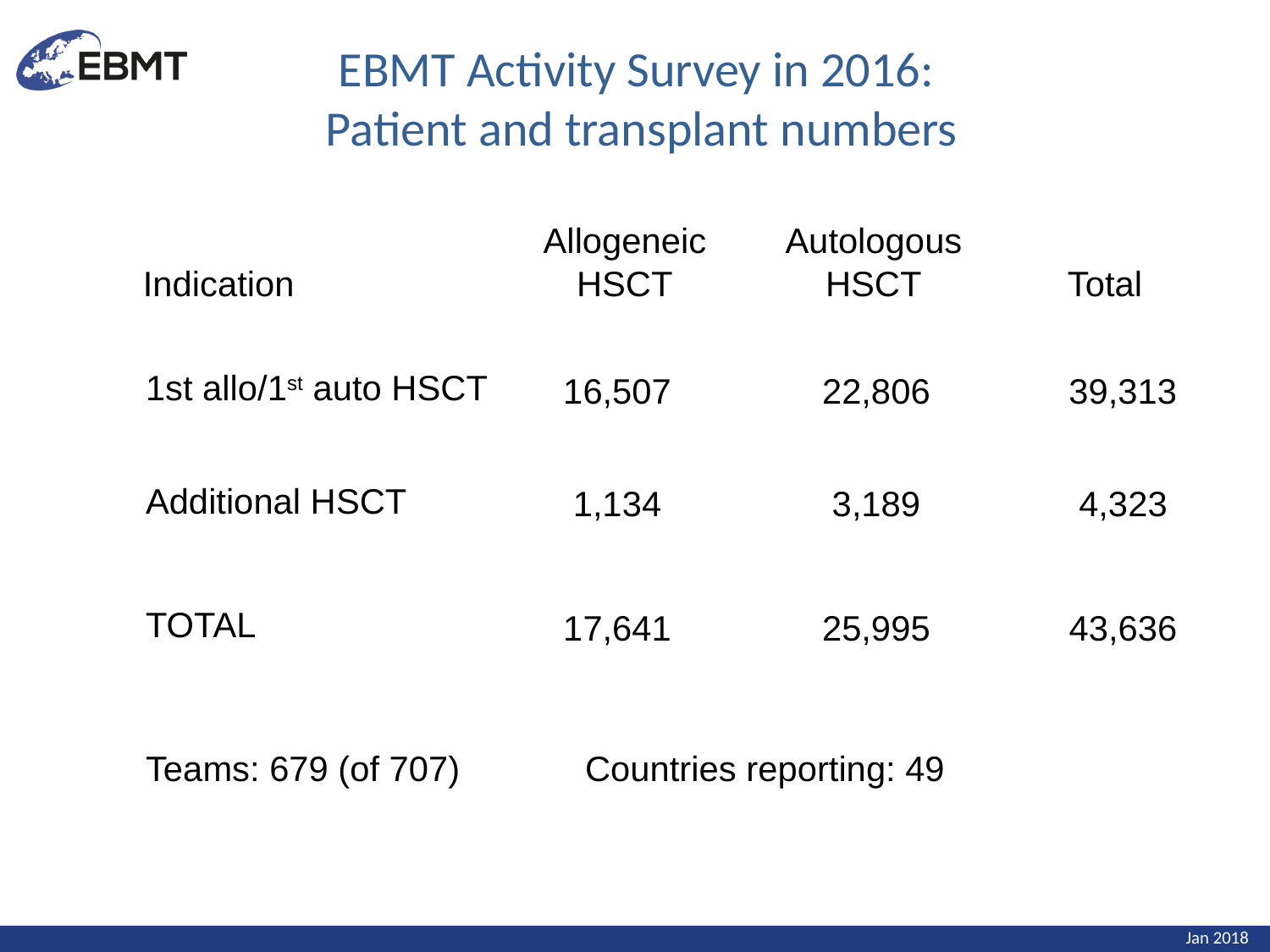

EBMT Activity Survey in 2016:
Patient and transplant numbers
Allogeneic
HSCT
Autologous
HSCT
Indication
Total

1st allo/1st auto HSCT

Additional HSCT

TOTAL

Teams: 679 (of 707)	      Countries reporting: 49
16,507

1,134

17,641
22,806

3,189

25,995
39,313

4,323

43,636